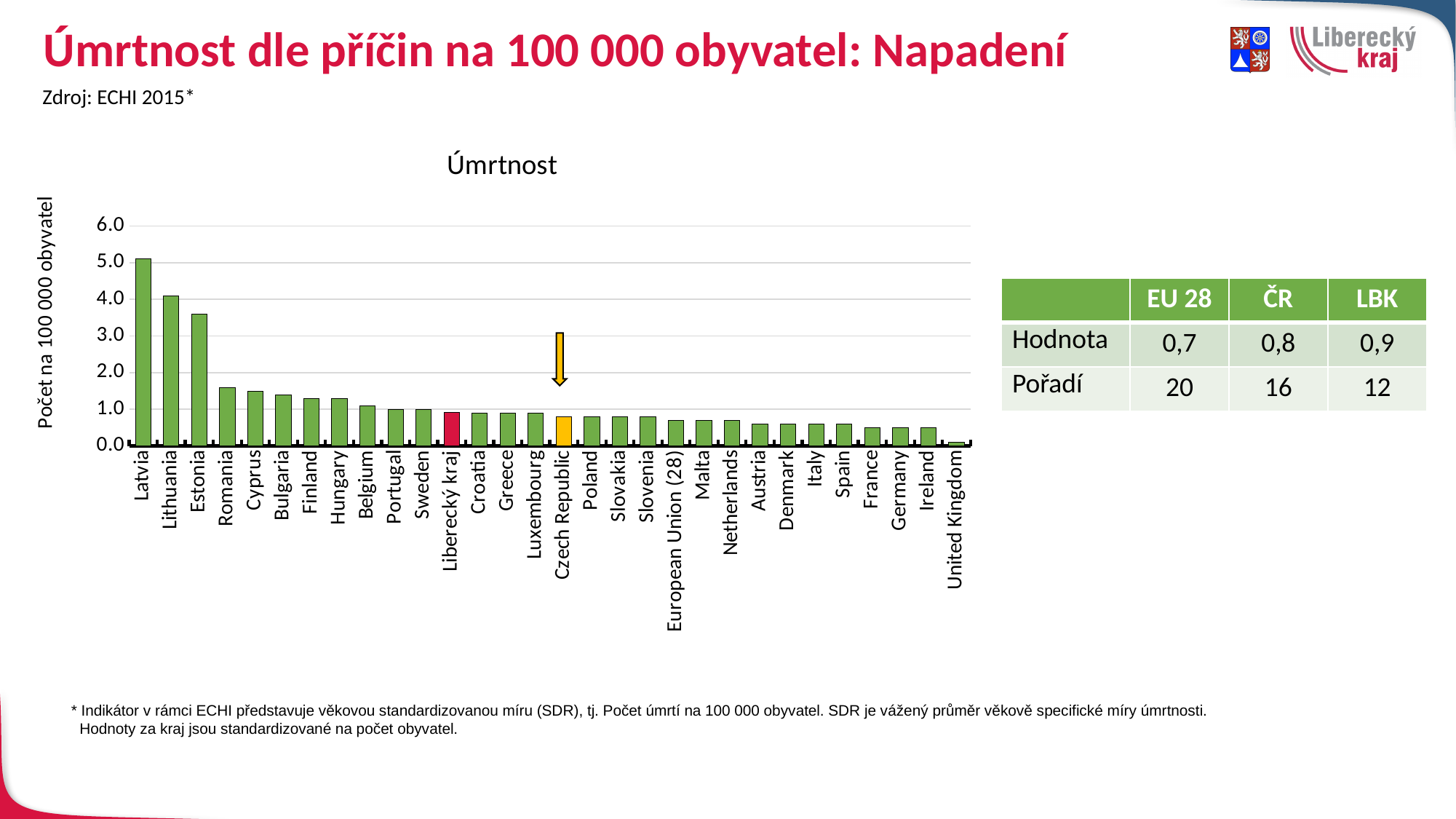

# Úmrtnost dle příčin na 100 000 obyvatel: Napadení
Zdroj: ECHI 2015*

### Chart: Úmrtnost

| Category | Úmrtnost |
|---|---|
| Latvia | 5.1 |
| Lithuania | 4.1 |
| Estonia | 3.6 |
| Romania | 1.6 |
| Cyprus | 1.5 |
| Bulgaria | 1.4 |
| Finland | 1.3 |
| Hungary | 1.3 |
| Belgium | 1.1 |
| Portugal | 1.0 |
| Sweden | 1.0 |
| Liberecký kraj | 0.910846358436259 |
| Croatia | 0.9 |
| Greece | 0.9 |
| Luxembourg | 0.9 |
| Czech Republic | 0.8 |
| Poland | 0.8 |
| Slovakia | 0.8 |
| Slovenia | 0.8 |
| European Union (28) | 0.7 |
| Malta | 0.7 |
| Netherlands | 0.7 |
| Austria | 0.6 |
| Denmark | 0.6 |
| Italy | 0.6 |
| Spain | 0.6 |
| France | 0.5 |
| Germany | 0.5 |
| Ireland | 0.5 |
| United Kingdom | 0.1 |
|  | EU 28 | ČR | LBK |
| --- | --- | --- | --- |
| Hodnota | 0,7 | 0,8 | 0,9 |
| Pořadí | 20 | 16 | 12 |

* Indikátor v rámci ECHI představuje věkovou standardizovanou míru (SDR), tj. Počet úmrtí na 100 000 obyvatel. SDR je vážený průměr věkově specifické míry úmrtnosti.
  Hodnoty za kraj jsou standardizované na počet obyvatel.